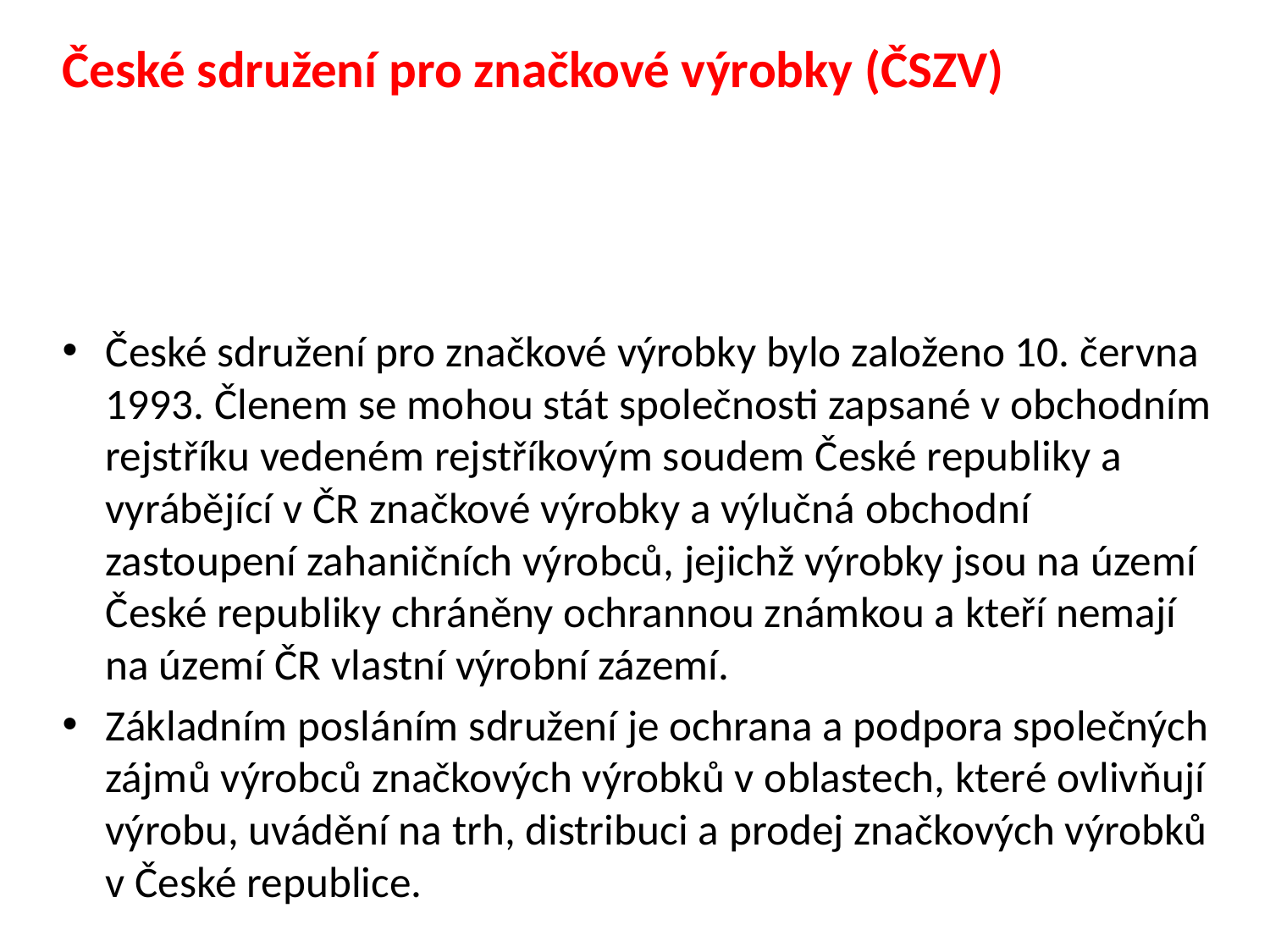

České sdružení pro značkové výrobky (ČSZV)

České sdružení pro značkové výrobky bylo založeno 10. června 1993. Členem se mohou stát společnosti zapsané v obchodním rejstříku vedeném rejstříkovým soudem České republiky a vyrábějící v ČR značkové výrobky a výlučná obchodní zastoupení zahaničních výrobců, jejichž výrobky jsou na území České republiky chráněny ochrannou známkou a kteří nemají na území ČR vlastní výrobní zázemí.
Základním posláním sdružení je ochrana a podpora společných zájmů výrobců značkových výrobků v oblastech, které ovlivňují výrobu, uvádění na trh, distribuci a prodej značkových výrobků v České republice.